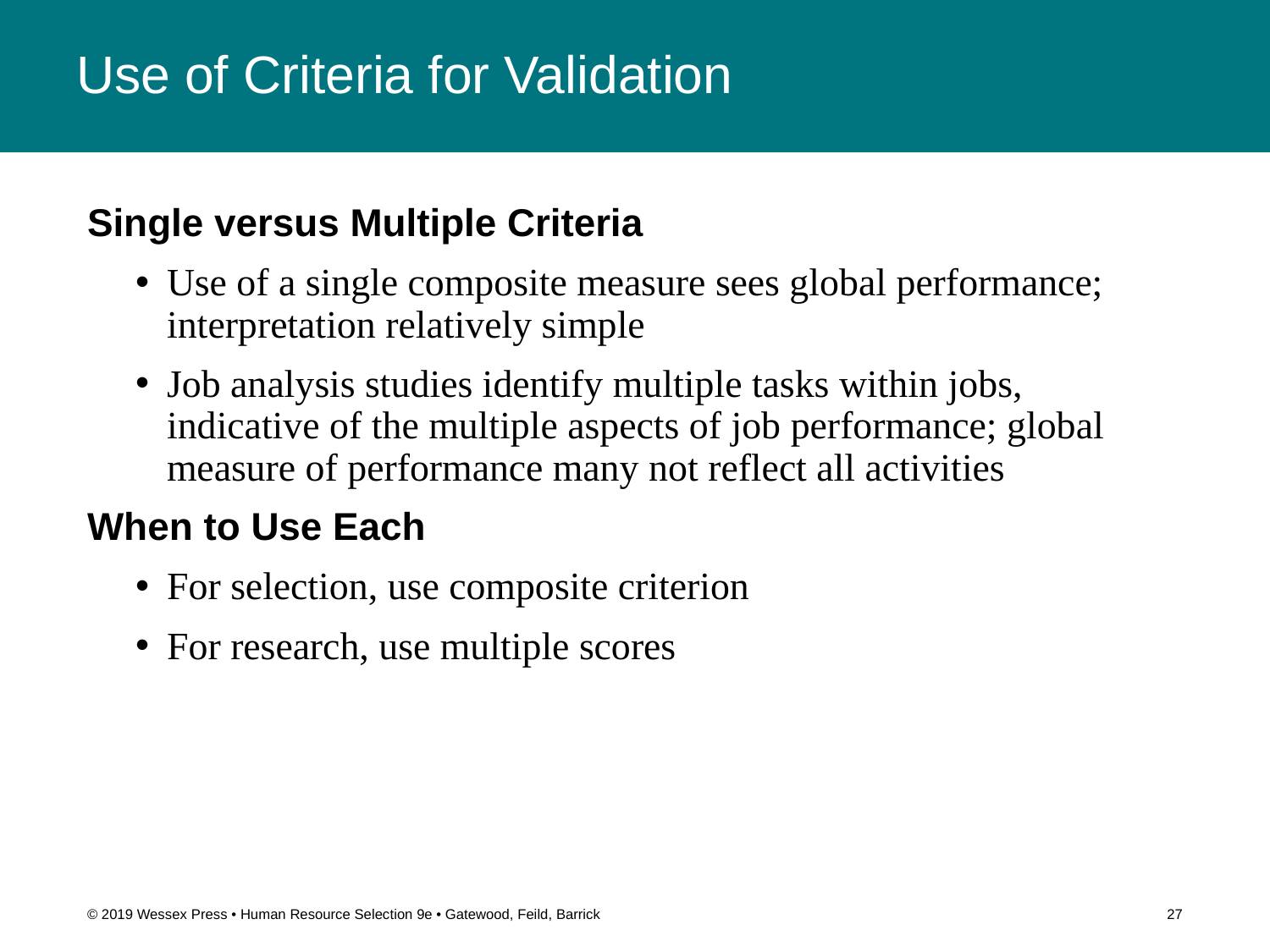

# Use of Criteria for Validation
Single versus Multiple Criteria
Use of a single composite measure sees global performance; interpretation relatively simple
Job analysis studies identify multiple tasks within jobs, indicative of the multiple aspects of job performance; global measure of performance many not reflect all activities
When to Use Each
For selection, use composite criterion
For research, use multiple scores
© 2019 Wessex Press • Human Resource Selection 9e • Gatewood, Feild, Barrick
27